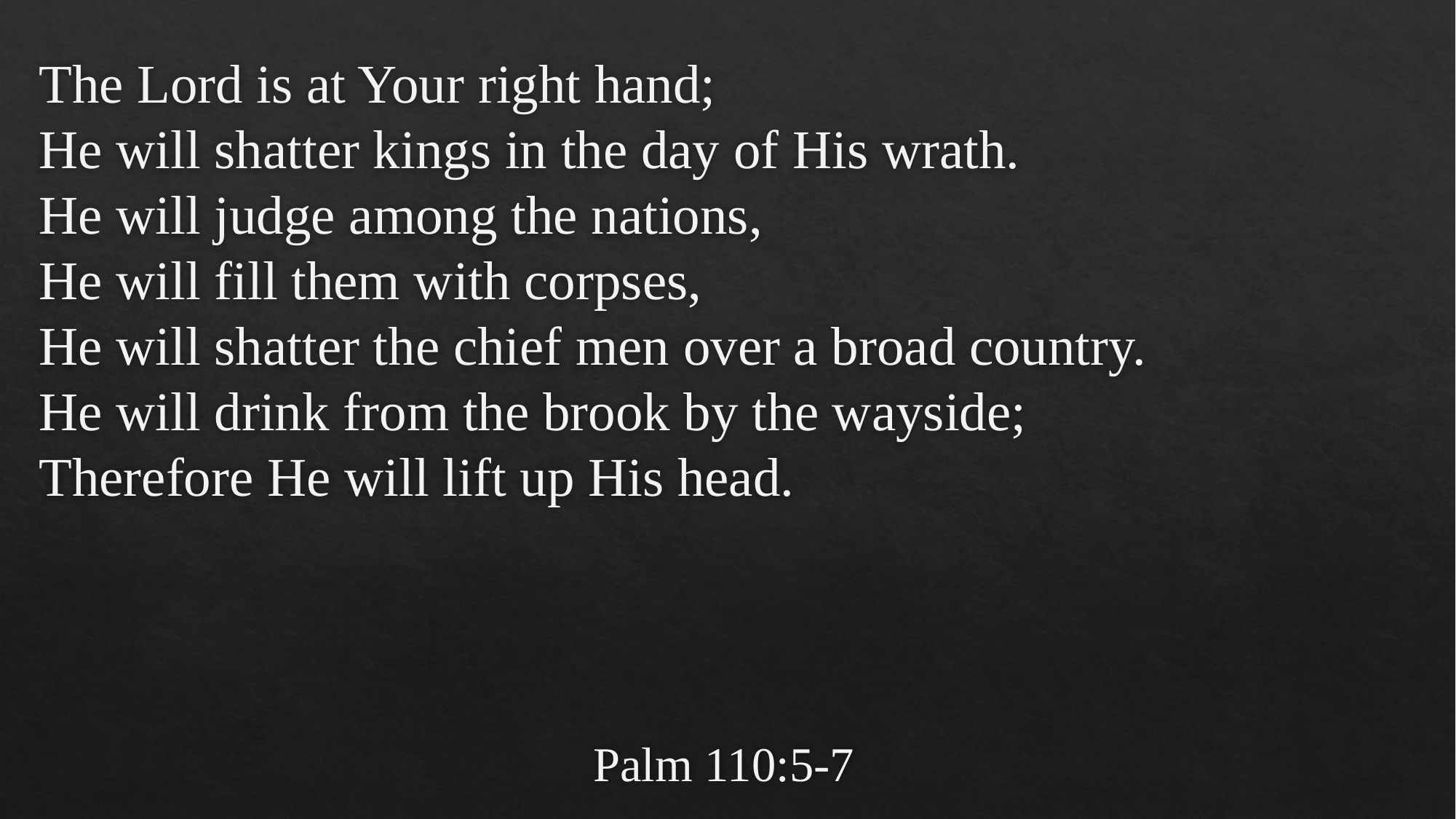

# The Lord is at Your right hand; He will shatter kings in the day of His wrath. He will judge among the nations, He will fill them with corpses, He will shatter the chief men over a broad country. He will drink from the brook by the wayside; Therefore He will lift up His head.
Palm 110:5-7